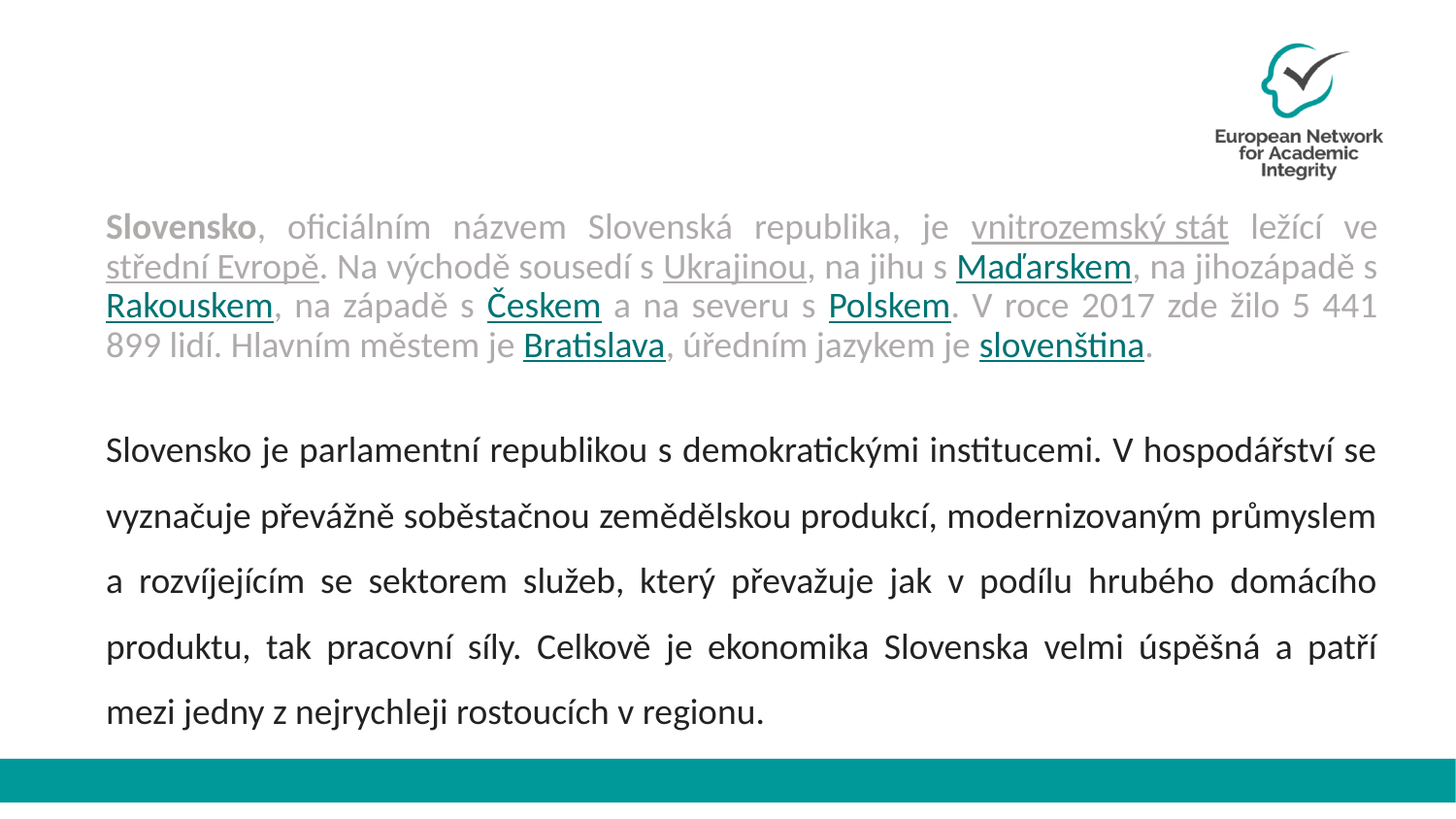

# Slovensko, oficiálním názvem Slovenská republika, je vnitrozemský stát ležící ve střední Evropě. Na východě sousedí s Ukrajinou, na jihu s Maďarskem, na jihozápadě s Rakouskem, na západě s Českem a na severu s Polskem. V roce 2017 zde žilo 5 441 899 lidí. Hlavním městem je Bratislava, úředním jazykem je slovenština.

Slovensko je parlamentní republikou s demokratickými institucemi. V hospodářství se vyznačuje převážně soběstačnou zemědělskou produkcí, modernizovaným průmyslem a rozvíjejícím se sektorem služeb, který převažuje jak v podílu hrubého domácího produktu, tak pracovní síly. Celkově je ekonomika Slovenska velmi úspěšná a patří mezi jedny z nejrychleji rostoucích v regionu.